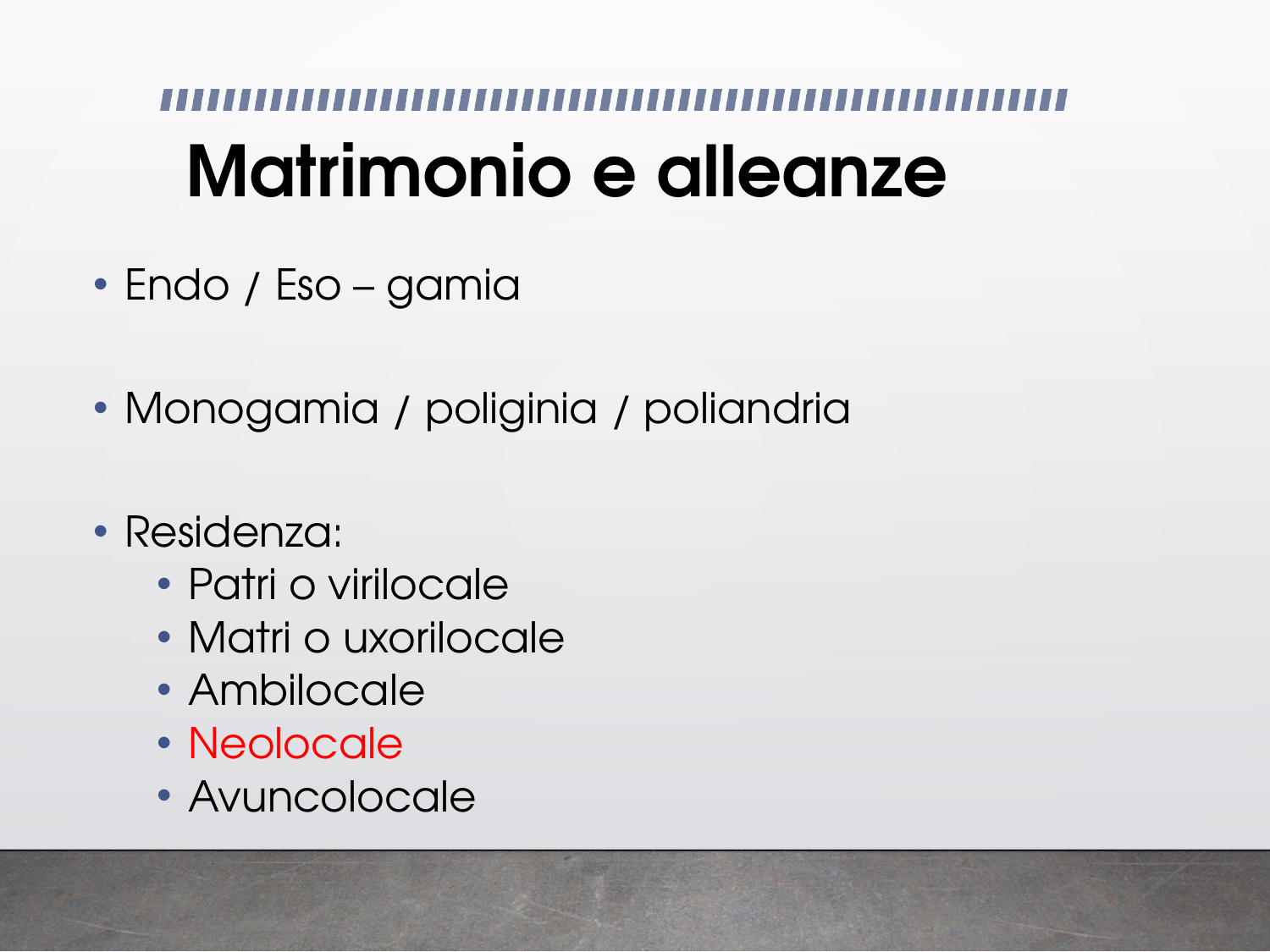

# Matrimonio e alleanze
Endo / Eso – gamia

Monogamia / poliginia / poliandria

Residenza:
Patri o virilocale
Matri o uxorilocale
Ambilocale
Neolocale
Avuncolocale